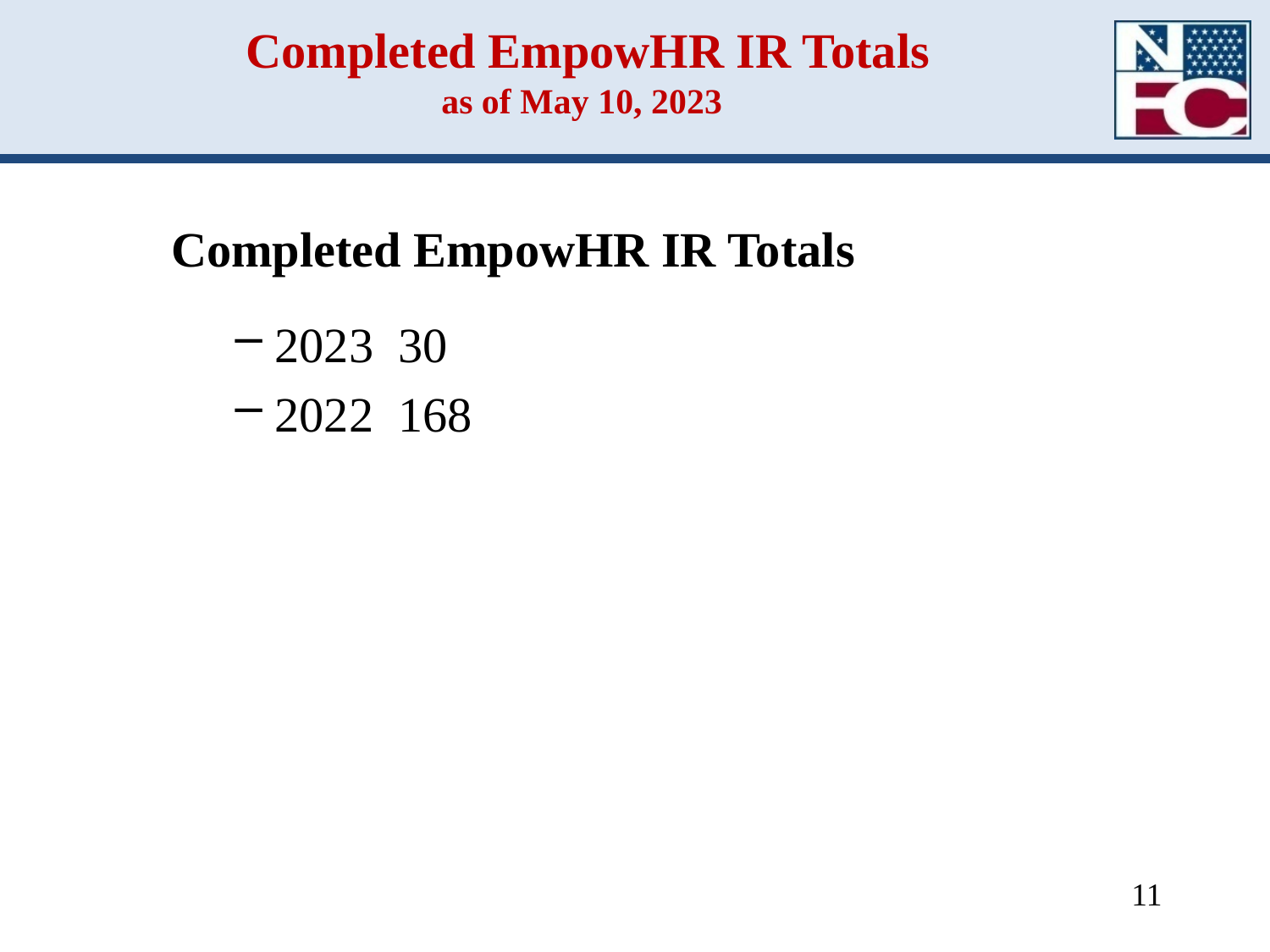

# Completed EmpowHR IR Totals as of May 10, 2023
Completed EmpowHR IR Totals
2023  30
2022  168
11